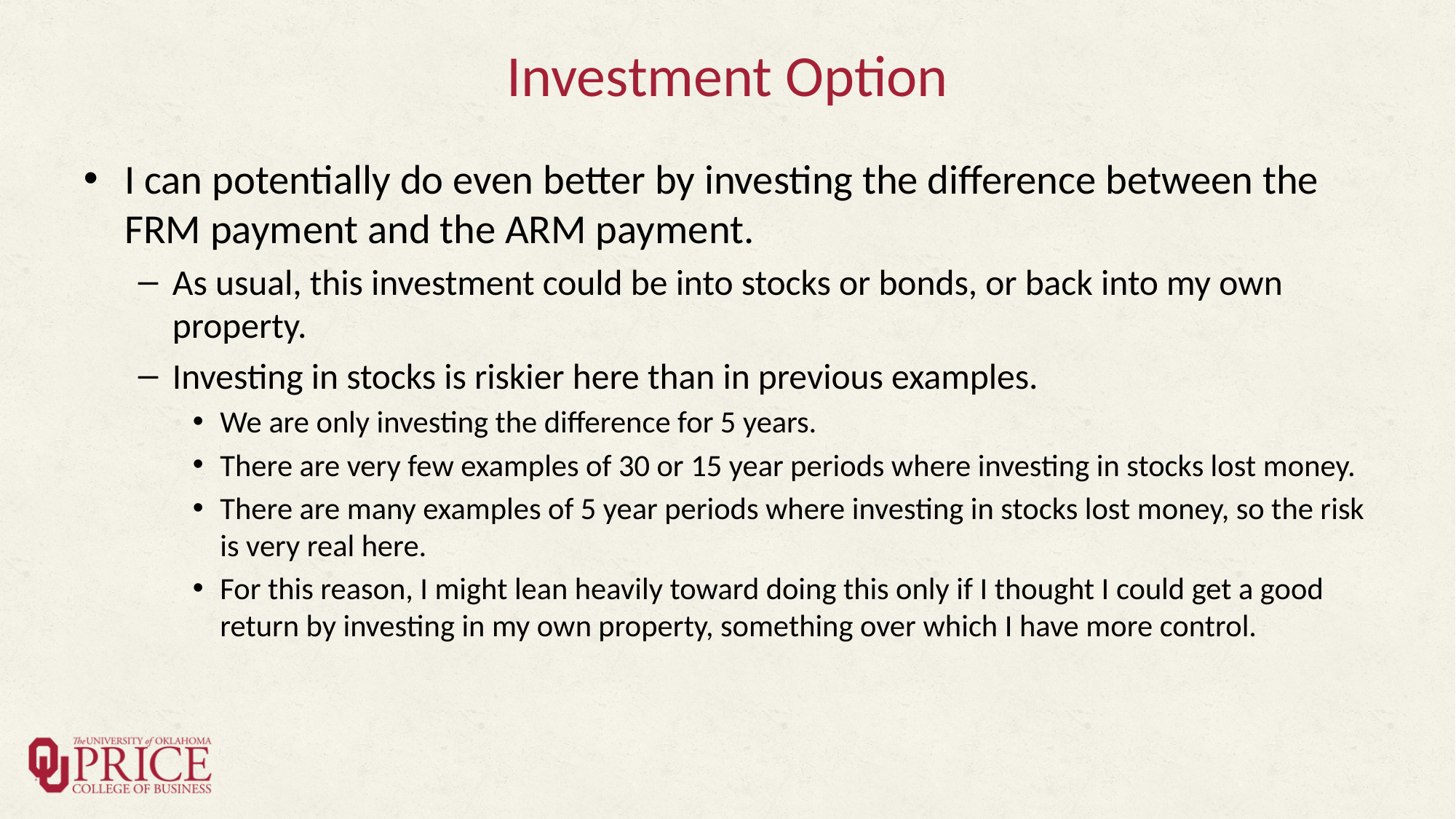

# Investment Option
I can potentially do even better by investing the difference between the FRM payment and the ARM payment.
As usual, this investment could be into stocks or bonds, or back into my own property.
Investing in stocks is riskier here than in previous examples.
We are only investing the difference for 5 years.
There are very few examples of 30 or 15 year periods where investing in stocks lost money.
There are many examples of 5 year periods where investing in stocks lost money, so the risk is very real here.
For this reason, I might lean heavily toward doing this only if I thought I could get a good return by investing in my own property, something over which I have more control.